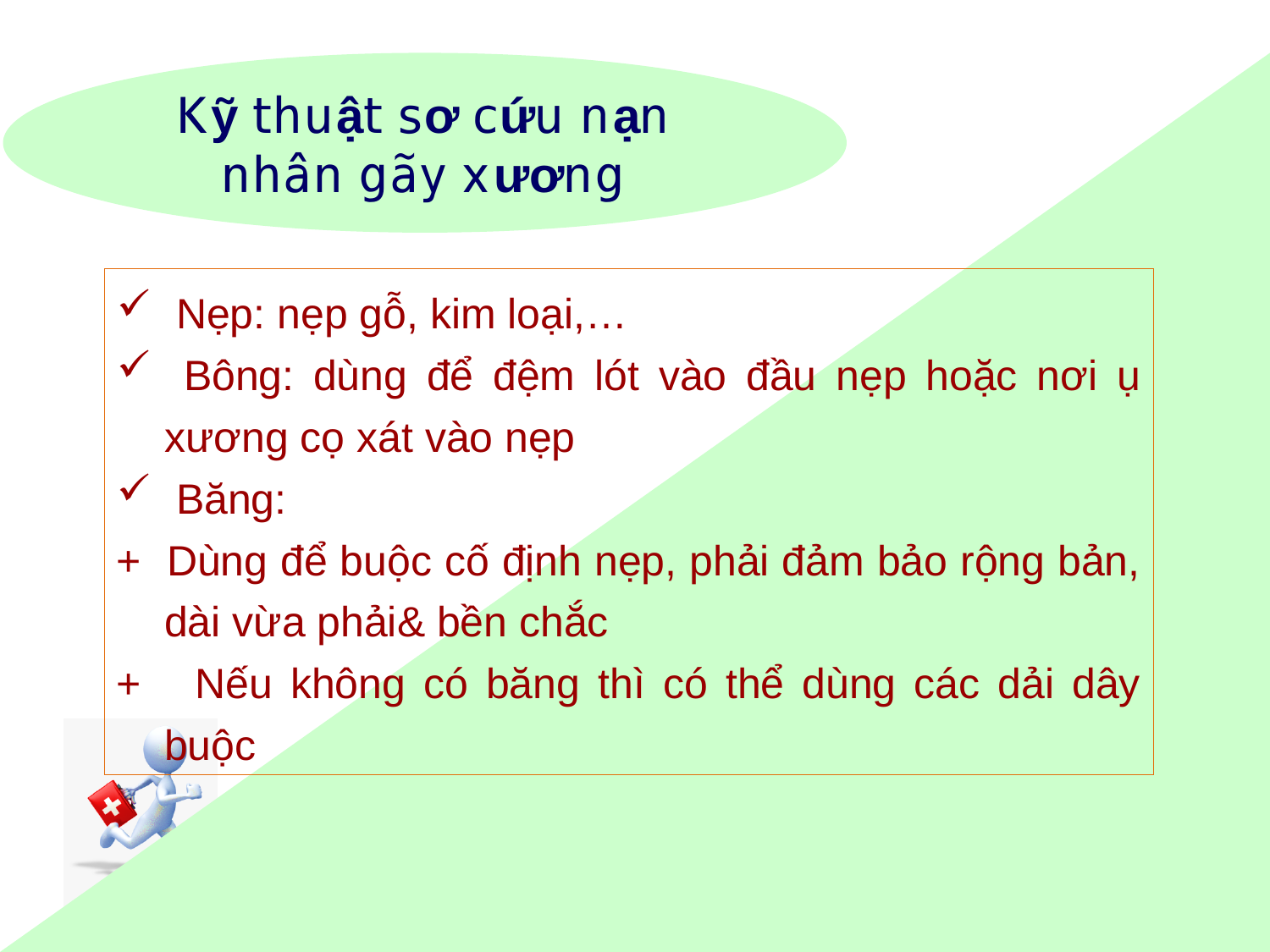

Kỹ thuật sơ cứu nạn nhân gãy xương
 Nẹp: nẹp gỗ, kim loại,…
 Bông: dùng để đệm lót vào đầu nẹp hoặc nơi ụ xương cọ xát vào nẹp
 Băng:
+  Dùng để buộc cố định nẹp, phải đảm bảo rộng bản, dài vừa phải& bền chắc
+   Nếu không có băng thì có thể dùng các dải dây buộc